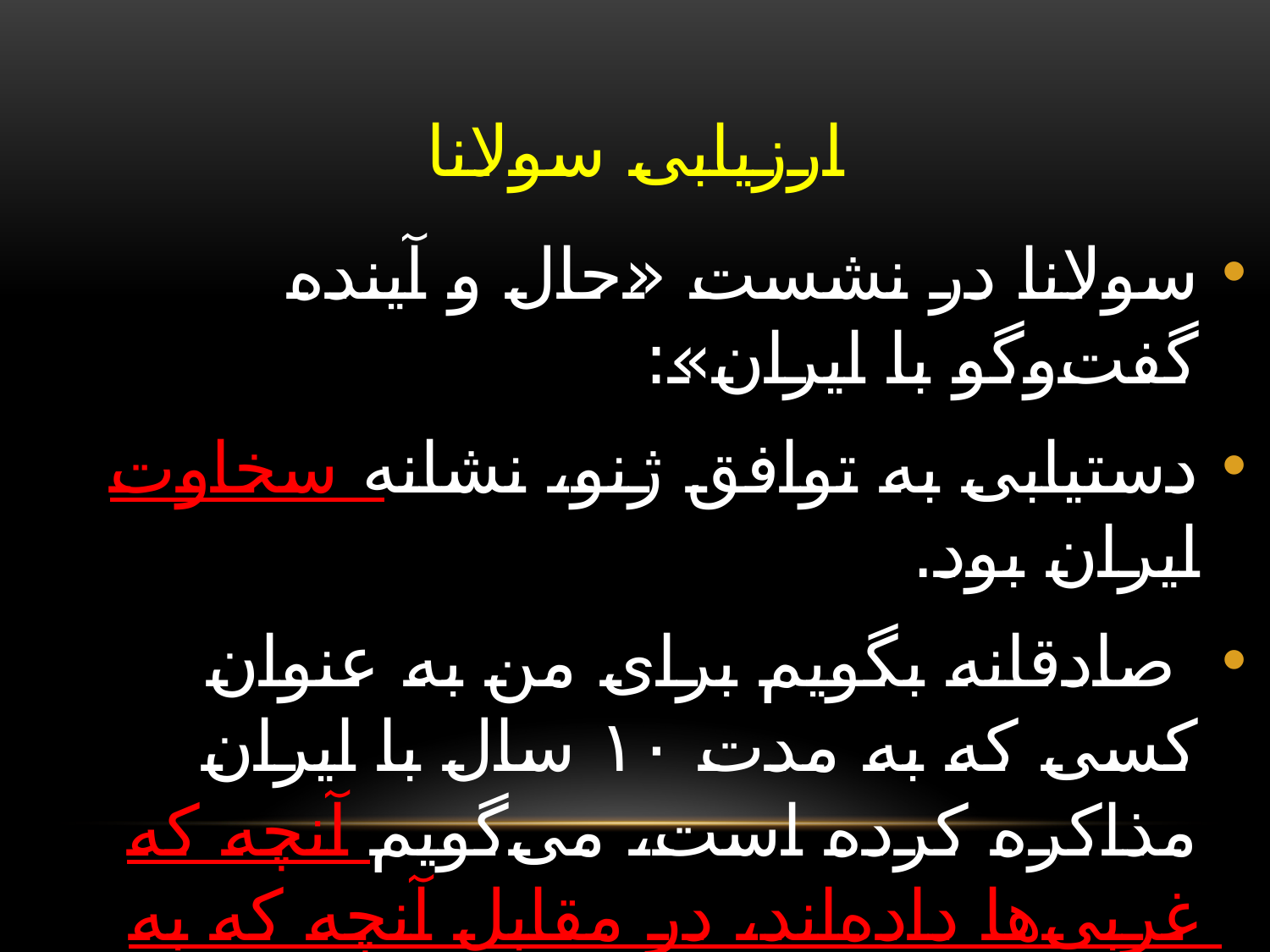

# ارزیابی سولانا
سولانا در نشست «حال و آینده گفت‌وگو با ایران»:
دستیابی به توافق ژنو، نشانه سخاوت ایران بود.
 صادقانه بگویم برای من به عنوان کسی که به مدت ۱۰ سال با ایران مذاکره کرده است، می‌گویم آنچه که غربی‌ها داده‌اند، در مقابل آنچه که به دست آورده‌اند، اندک است.